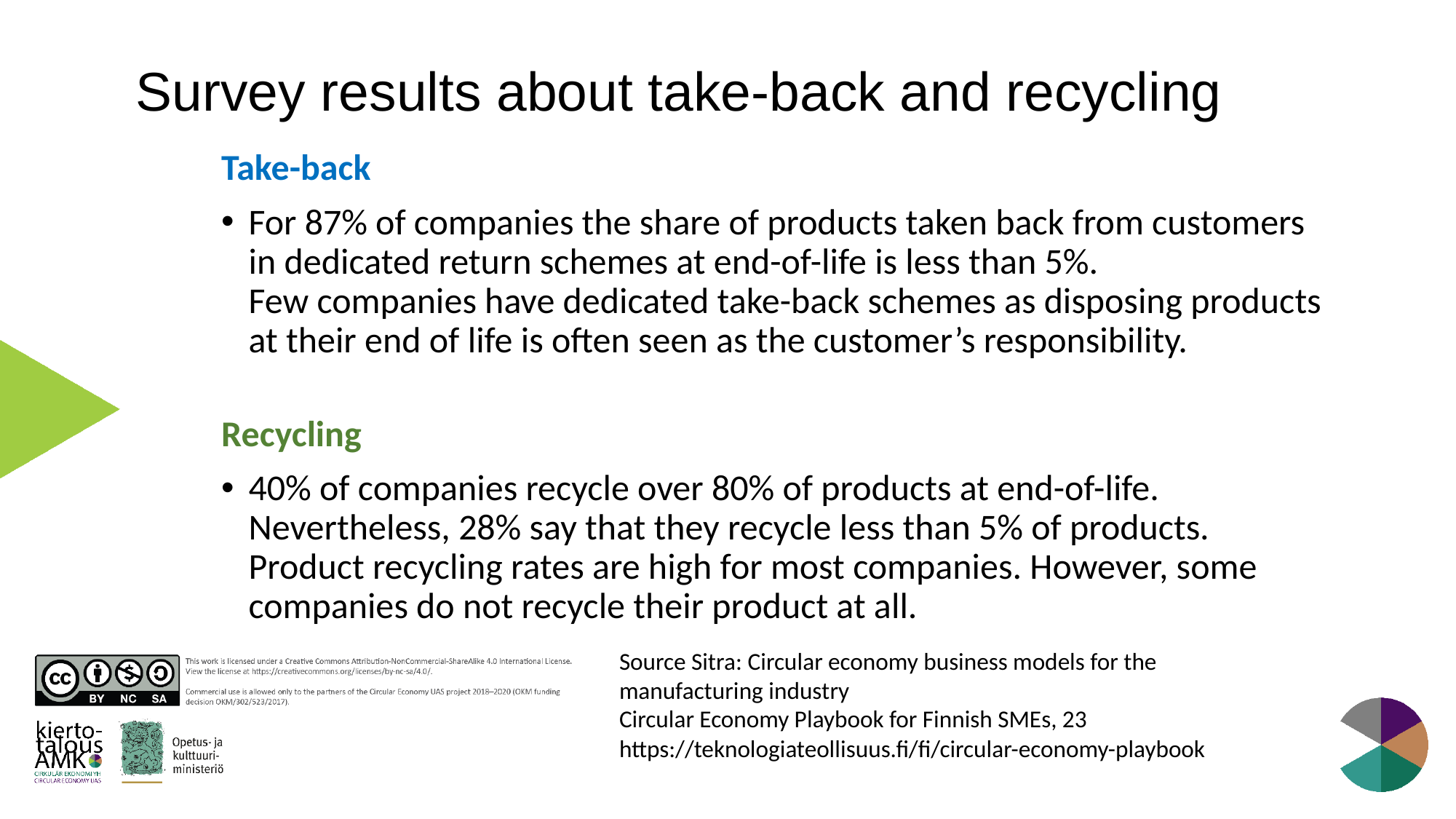

# Survey results about take-back and recycling
Take-back
For 87% of companies the share of products taken back from customers in dedicated return schemes at end-of-life is less than 5%.
Few companies have dedicated take-back schemes as disposing products at their end of life is often seen as the customer’s responsibility.
Recycling
40% of companies recycle over 80% of products at end-of-life. Nevertheless, 28% say that they recycle less than 5% of products.
Product recycling rates are high for most companies. However, some companies do not recycle their product at all.
Source Sitra: Circular economy business models for the manufacturing industry
Circular Economy Playbook for Finnish SMEs, 23
https://teknologiateollisuus.fi/fi/circular-economy-playbook